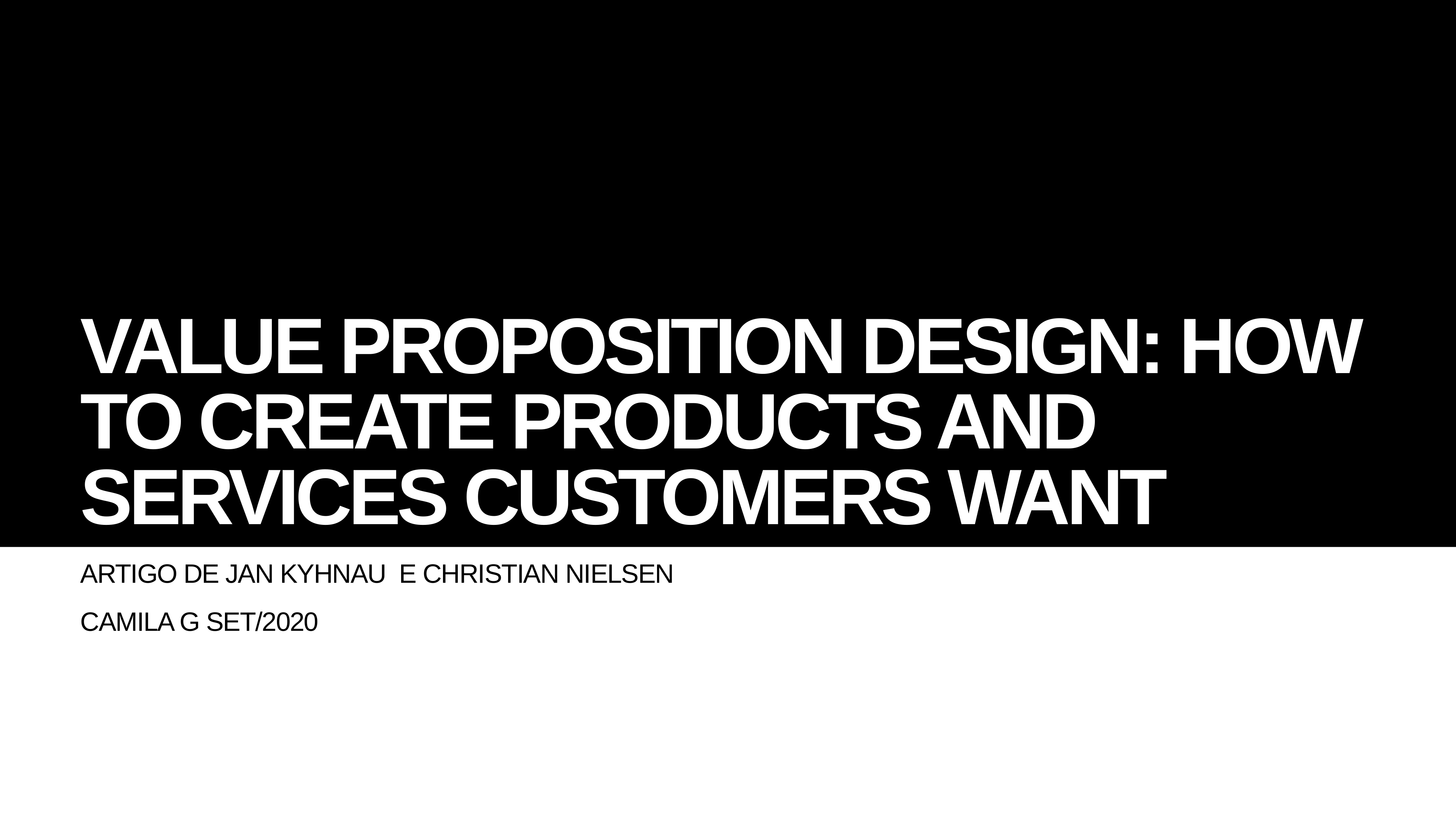

# Value Proposition Design: How to create products and services customers want
Artigo de Jan Kyhnau  e Christian Nielsen
Camila G set/2020
1